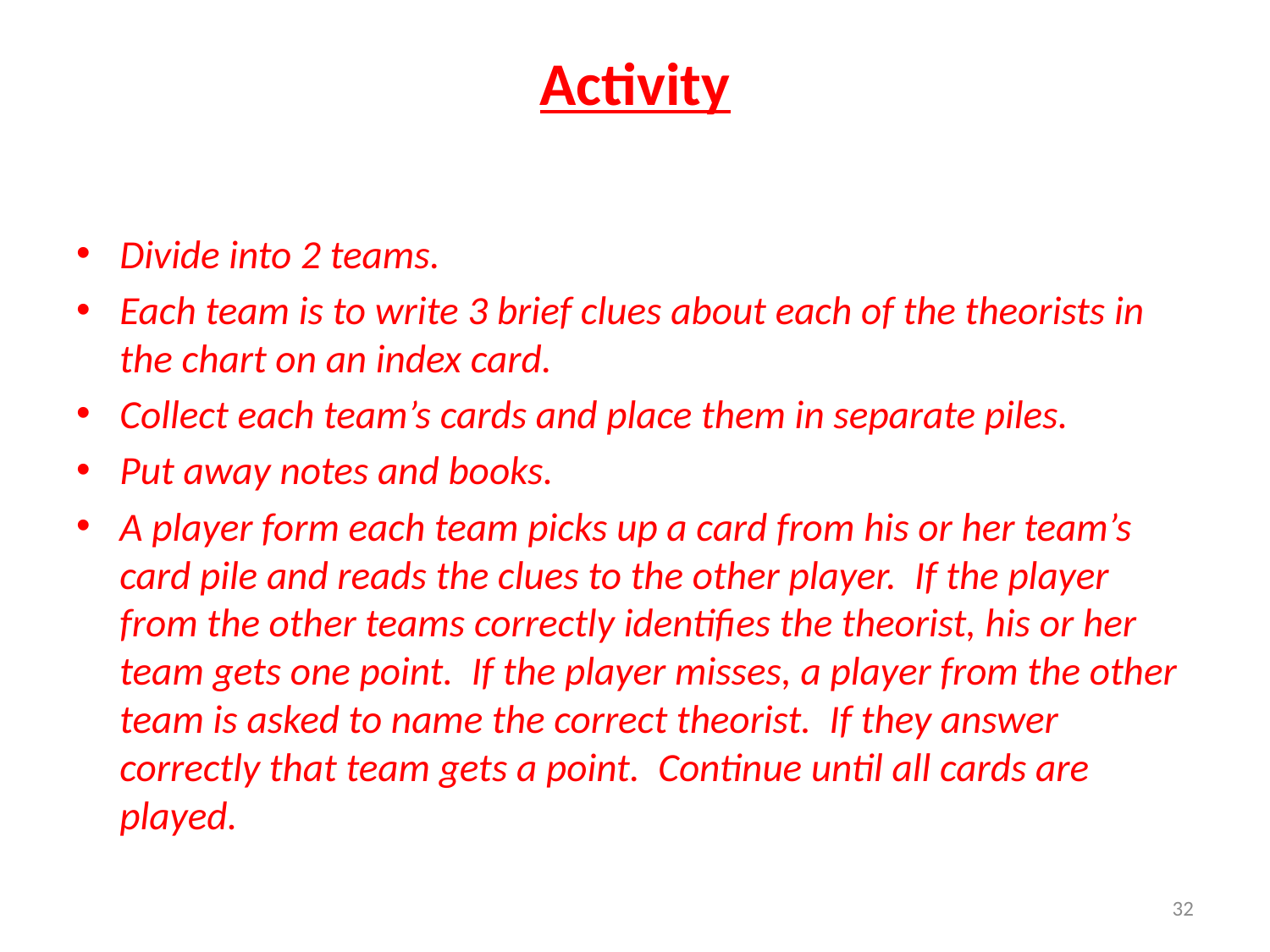

# Activity
Divide into 2 teams.
Each team is to write 3 brief clues about each of the theorists in the chart on an index card.
Collect each team’s cards and place them in separate piles.
Put away notes and books.
A player form each team picks up a card from his or her team’s card pile and reads the clues to the other player.  If the player from the other teams correctly identifies the theorist, his or her team gets one point.  If the player misses, a player from the other team is asked to name the correct theorist.  If they answer correctly that team gets a point.  Continue until all cards are played.

32